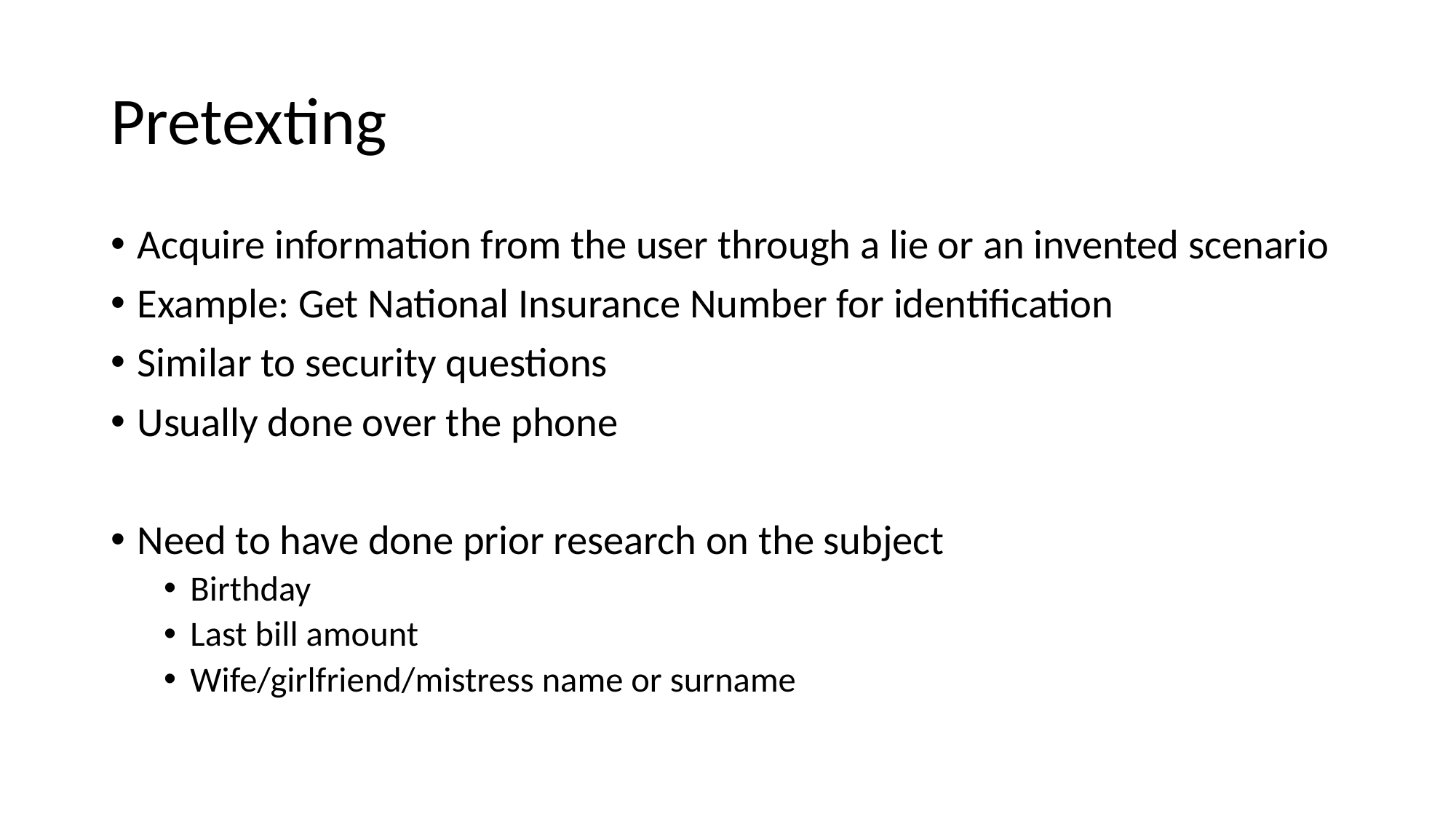

# Pretexting
Acquire information from the user through a lie or an invented scenario
Example: Get National Insurance Number for identification
Similar to security questions
Usually done over the phone

Need to have done prior research on the subject
Birthday
Last bill amount
Wife/girlfriend/mistress name or surname